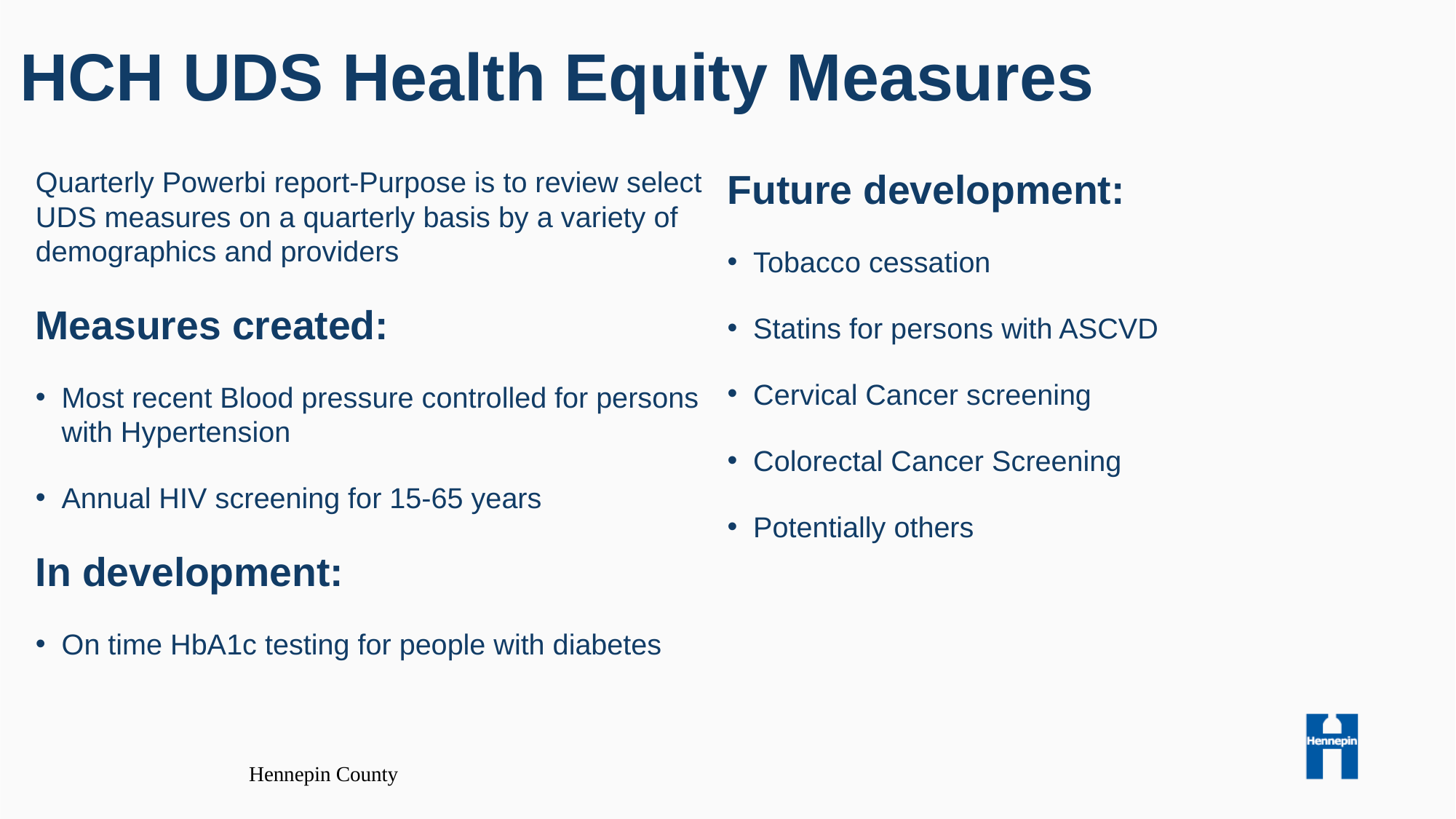

# HCH UDS Health Equity Measures
Quarterly Powerbi report-Purpose is to review select UDS measures on a quarterly basis by a variety of demographics and providers
Measures created:
Most recent Blood pressure controlled for persons with Hypertension
Annual HIV screening for 15-65 years
In development:
On time HbA1c testing for people with diabetes

Future development:
Tobacco cessation
Statins for persons with ASCVD
Cervical Cancer screening
Colorectal Cancer Screening
Potentially others

Hennepin County